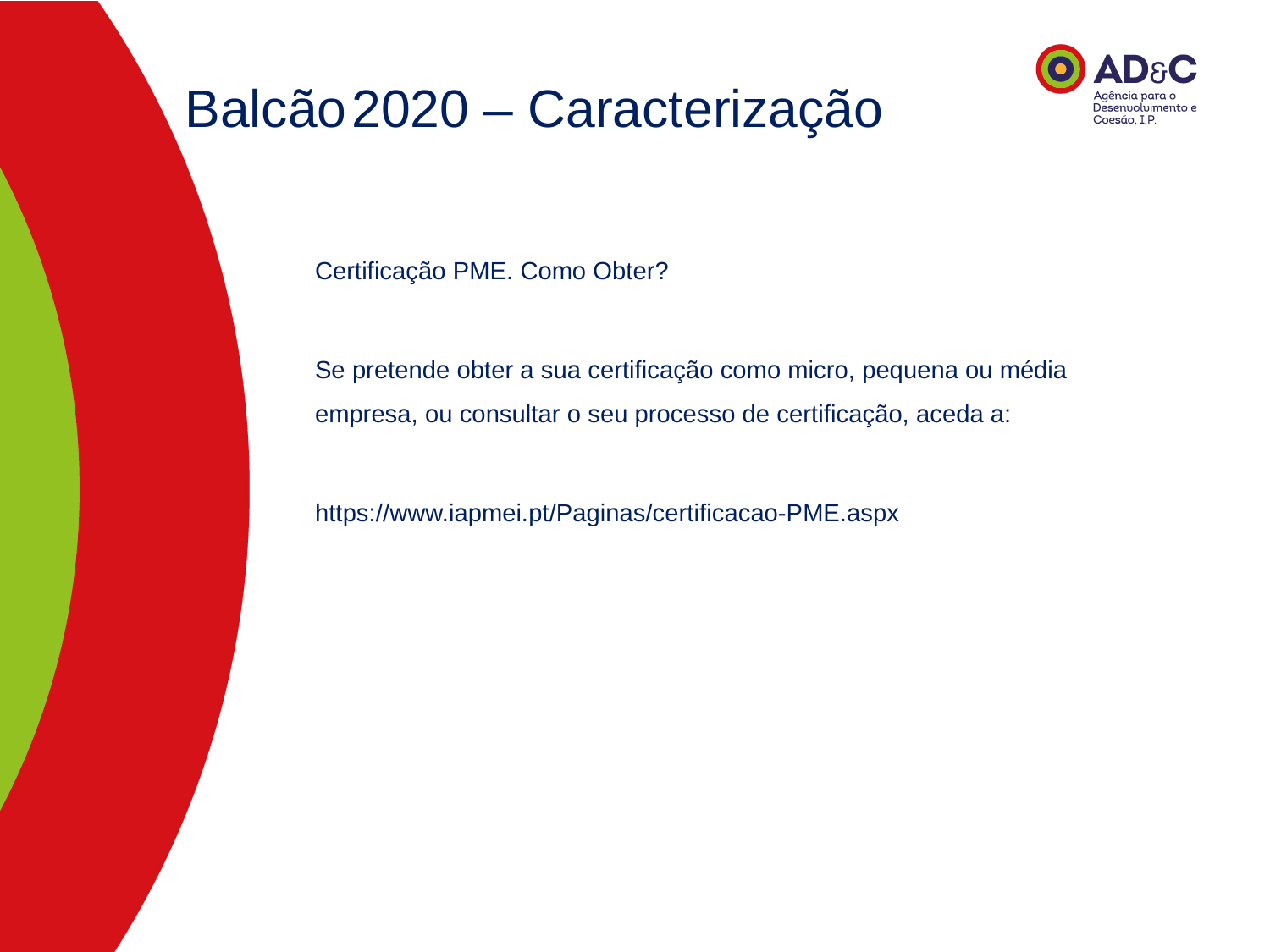

Balcão 2020 – Caracterização
Certificação PME. Como Obter?

Se pretende obter a sua certificação como micro, pequena ou média empresa, ou consultar o seu processo de certificação, aceda a:

https://www.iapmei.pt/Paginas/certificacao-PME.aspx